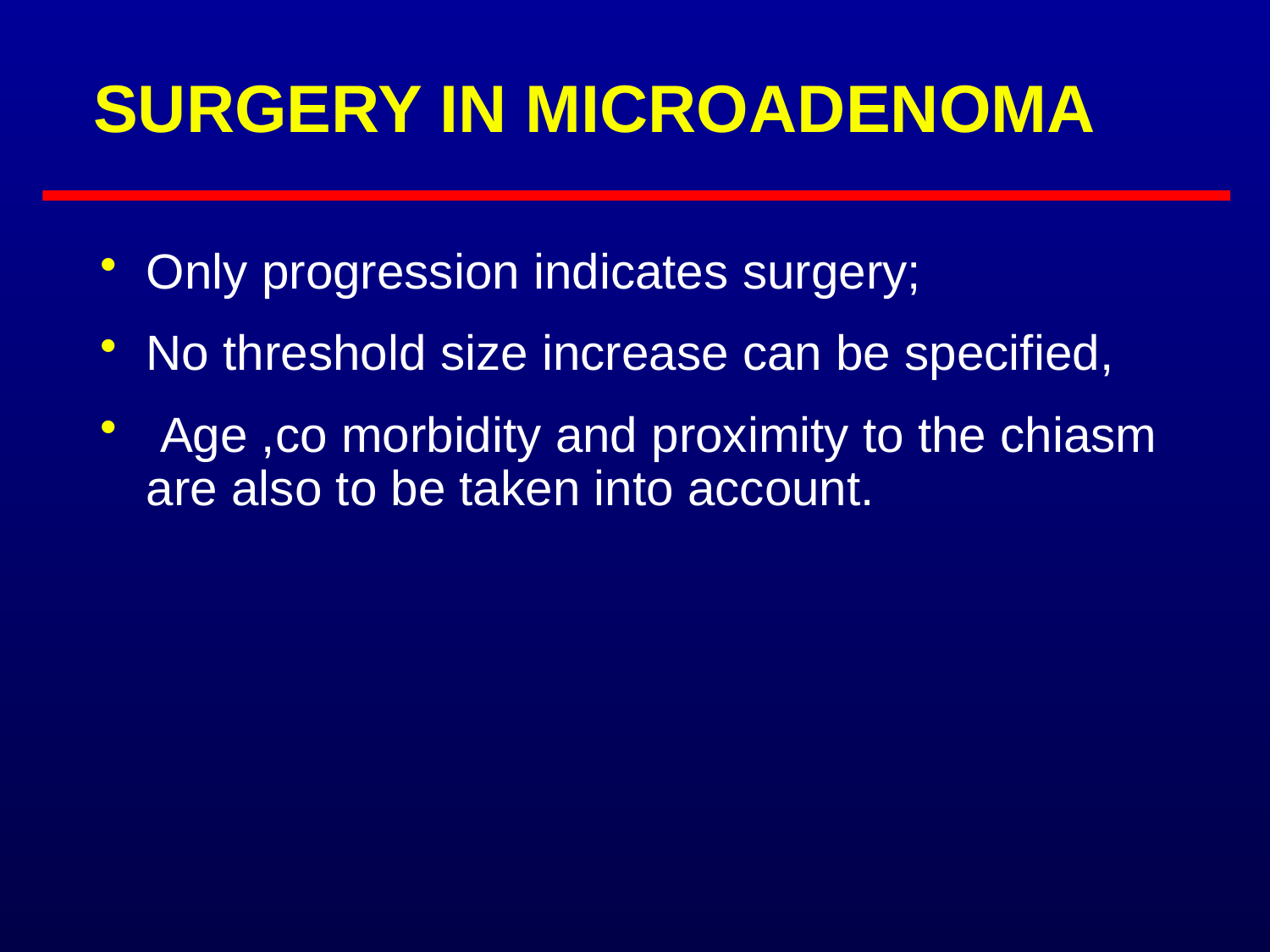

# SURGERY IN MICROADENOMA
Only progression indicates surgery;
No threshold size increase can be specified,
 Age ,co morbidity and proximity to the chiasm are also to be taken into account.